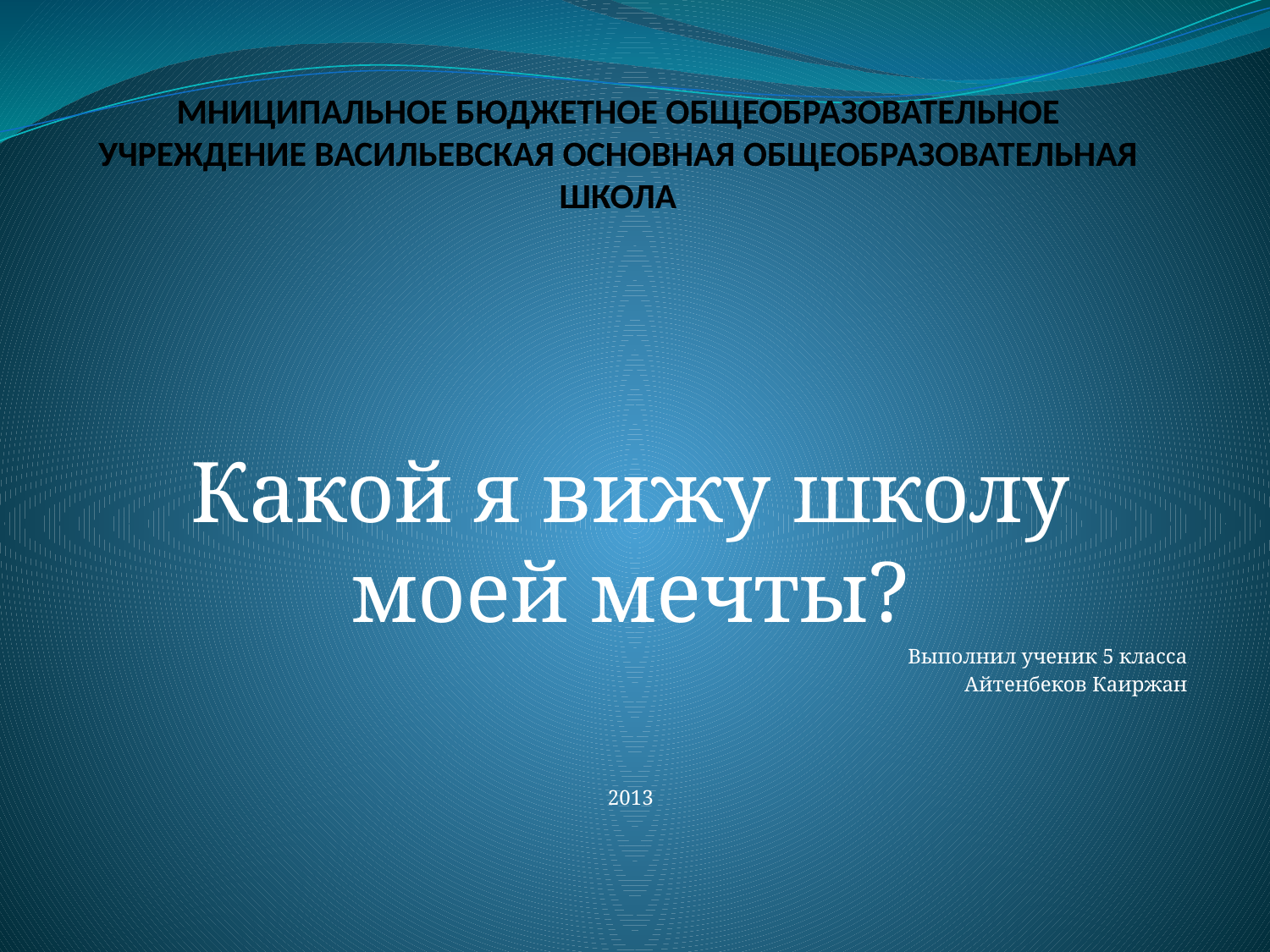

# МНИЦИПАЛЬНОЕ БЮДЖЕТНОЕ ОБЩЕОБРАЗОВАТЕЛЬНОЕ УЧРЕЖДЕНИЕ ВАСИЛЬЕВСКАЯ ОСНОВНАЯ ОБЩЕОБРАЗОВАТЕЛЬНАЯ ШКОЛА

Какой я вижу школу моей мечты?
Выполнил ученик 5 класса
Айтенбеков Каиржан

2013